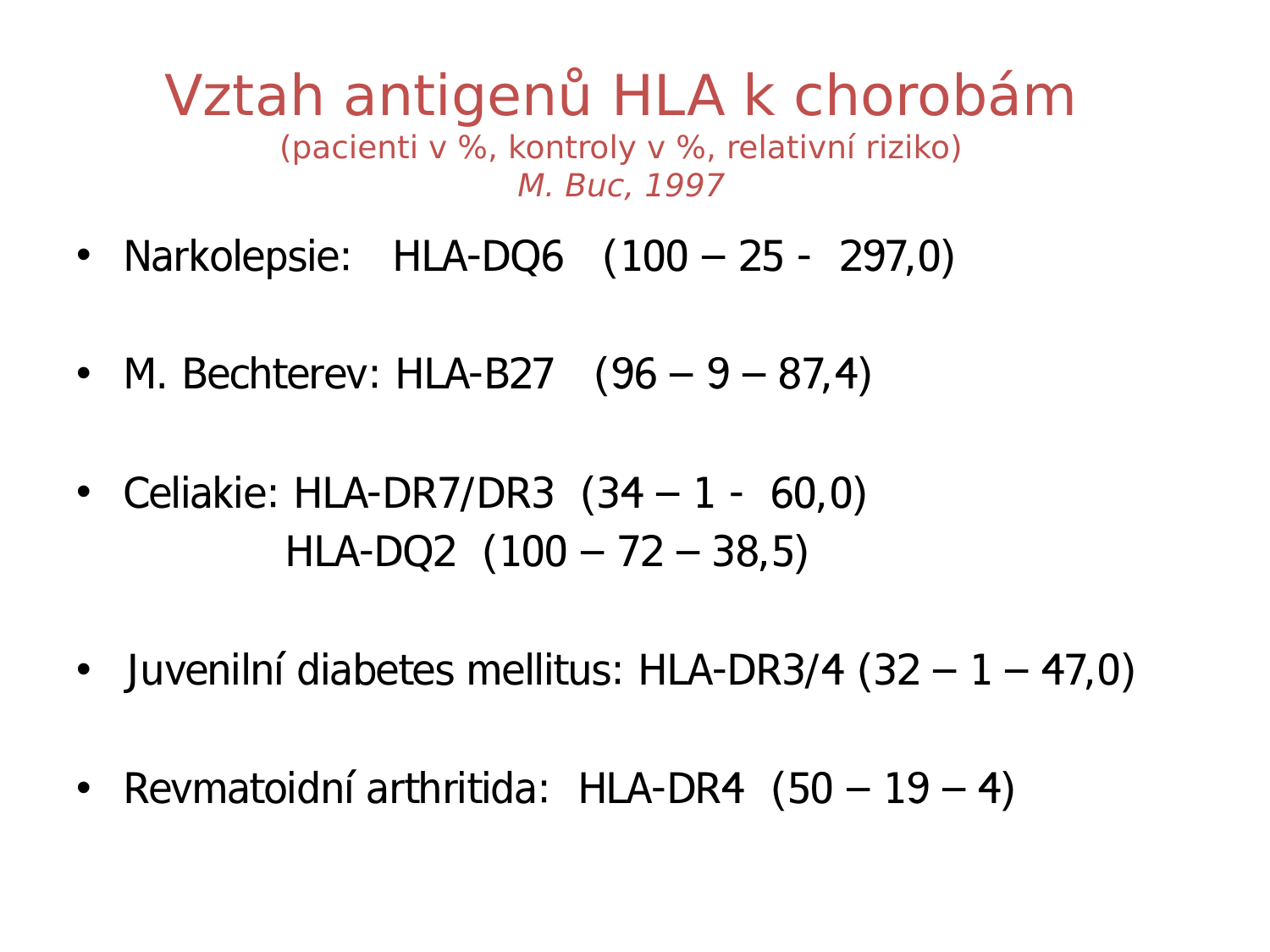

# Vztah antigenů HLA k chorobám (pacienti v %, kontroly v %, relativní riziko) M. Buc, 1997
Narkolepsie:   HLA-DQ6   (100 – 25 -  297,0)

M. Bechterev: HLA-B27   (96 – 9 – 87,4)

Celiakie: HLA-DR7/DR3  (34 – 1 -  60,0)
                HLA-DQ2  (100 – 72 – 38,5)

Juvenilní diabetes mellitus: HLA-DR3/4 (32 – 1 – 47,0)

Revmatoidní arthritida:  HLA-DR4  (50 – 19 – 4)